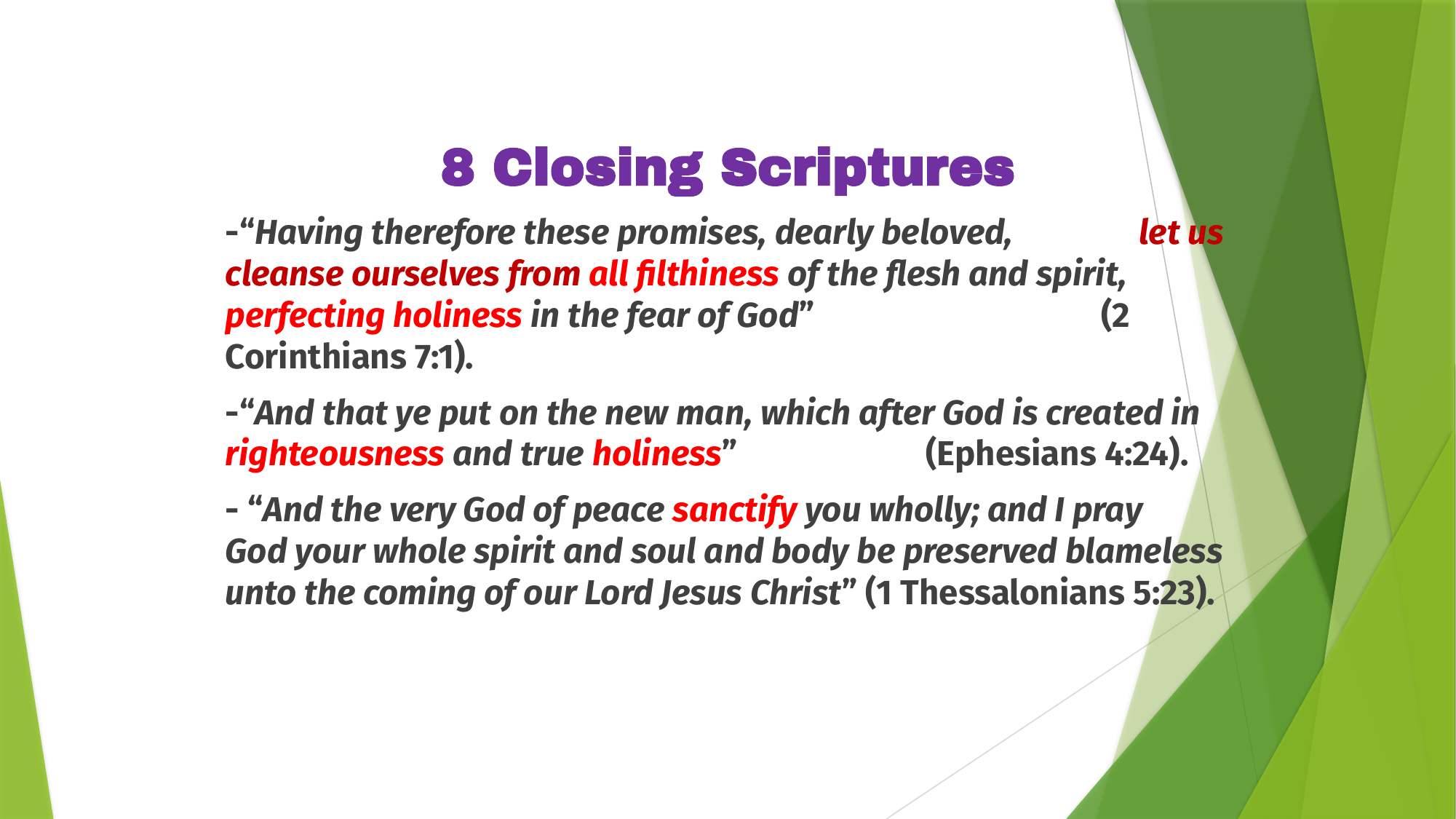

8 Closing Scriptures
-“Having therefore these promises, dearly beloved,                let us cleanse ourselves from all filthiness of the flesh and spirit, perfecting holiness in the fear of God”                                   (2 Corinthians 7:1).
-“And that ye put on the new man, which after God is created in righteousness and true holiness”                       (Ephesians 4:24).
- “And the very God of peace sanctify you wholly; and I pray God your whole spirit and soul and body be preserved blameless unto the coming of our Lord Jesus Christ” (1 Thessalonians 5:23).